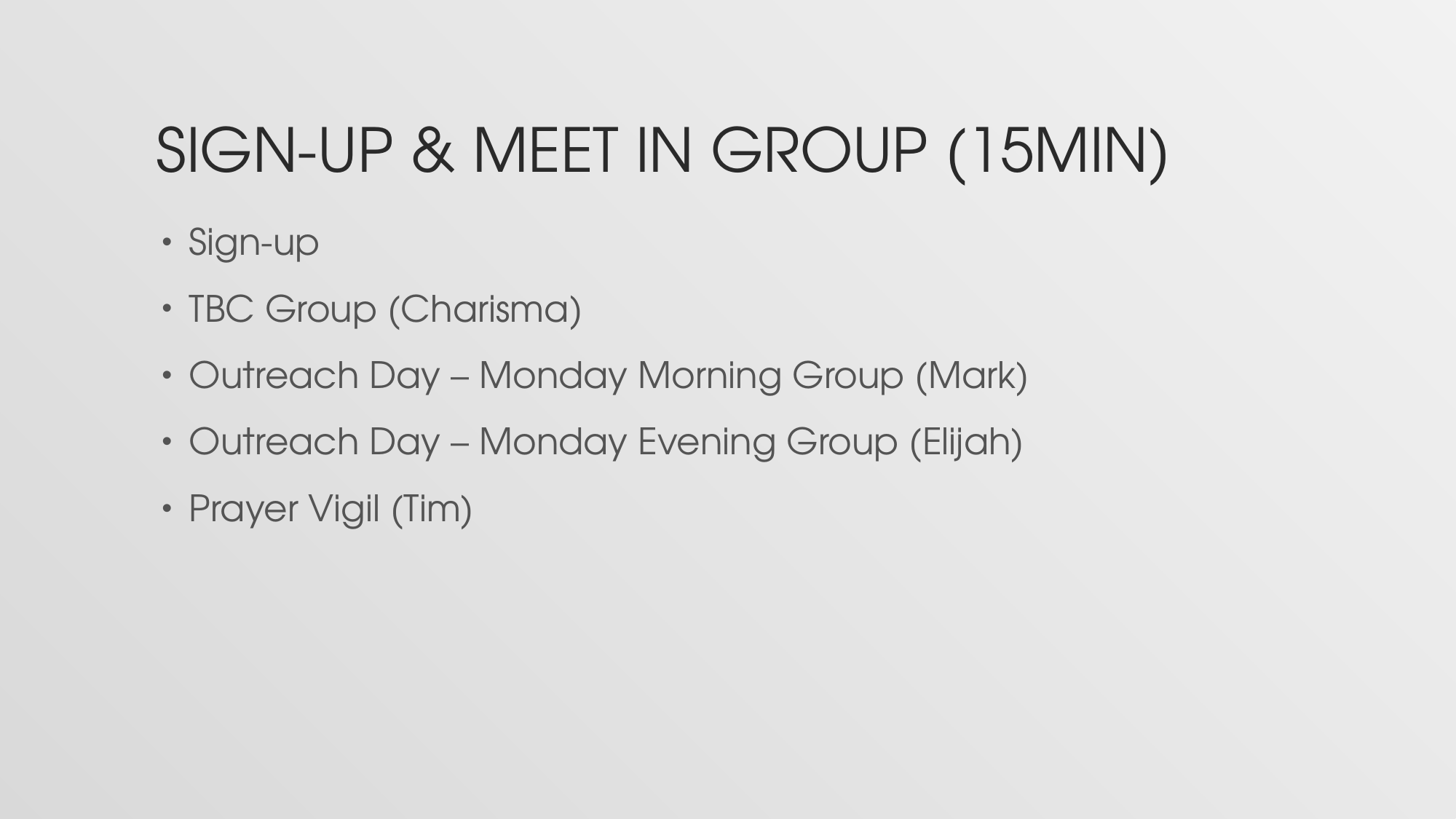

# Sign-up & Meet in group (15min)
Sign-up
TBC Group (Charisma)
Outreach Day – Monday Morning Group (Mark)
Outreach Day – Monday Evening Group (Elijah)
Prayer Vigil (Tim)